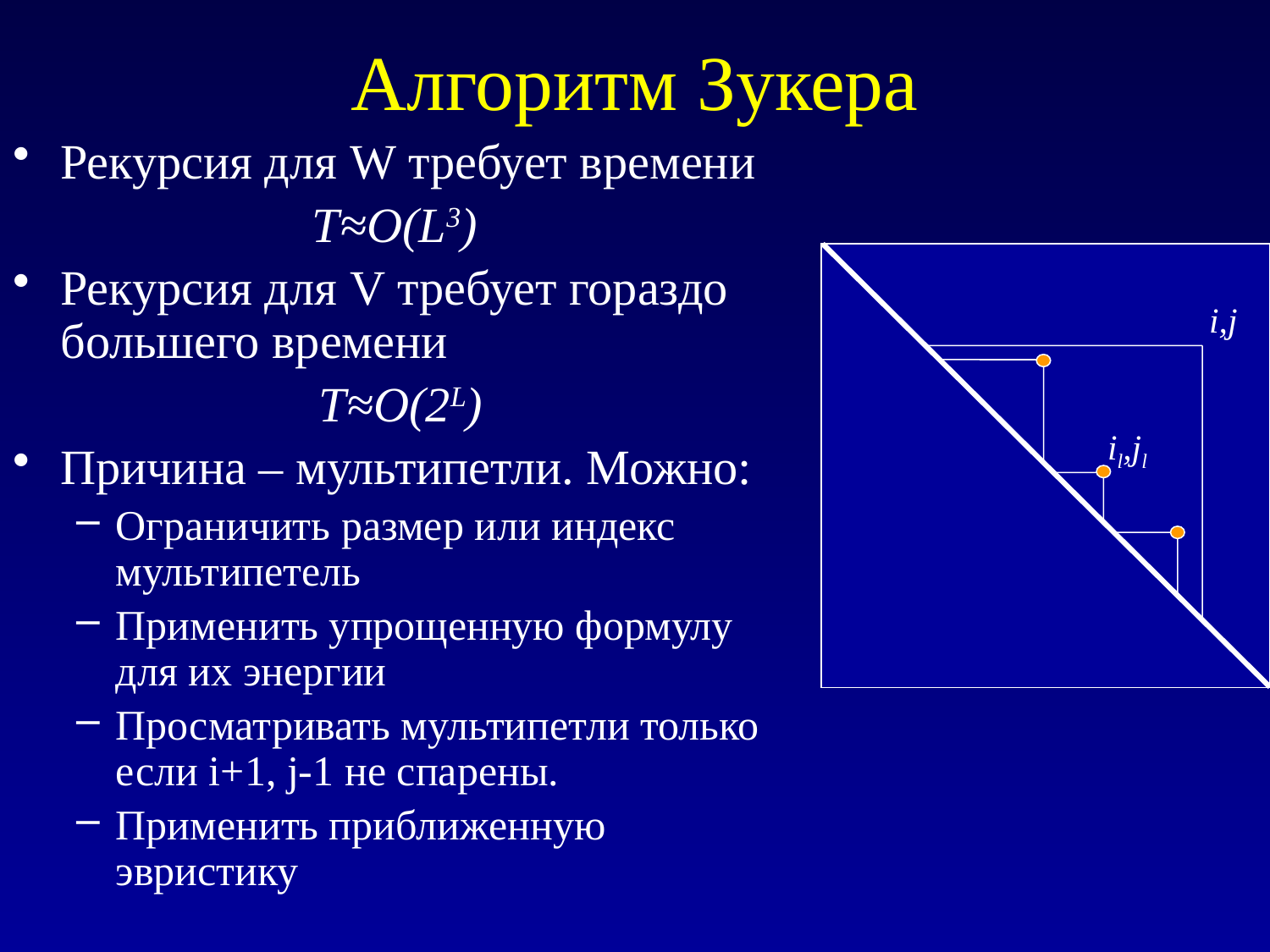

# Алгоритм Зукера
Рекурсия для W требует времени
T≈O(L3)
Рекурсия для V требует гораздо большего времени
 T≈O(2L)
Причина – мультипетли. Можно:
Ограничить размер или индекс мультипетель
Применить упрощенную формулу для их энергии
Просматривать мультипетли только если i+1, j-1 не спарены.
Применить приближенную эвристику

i,j

il,jl